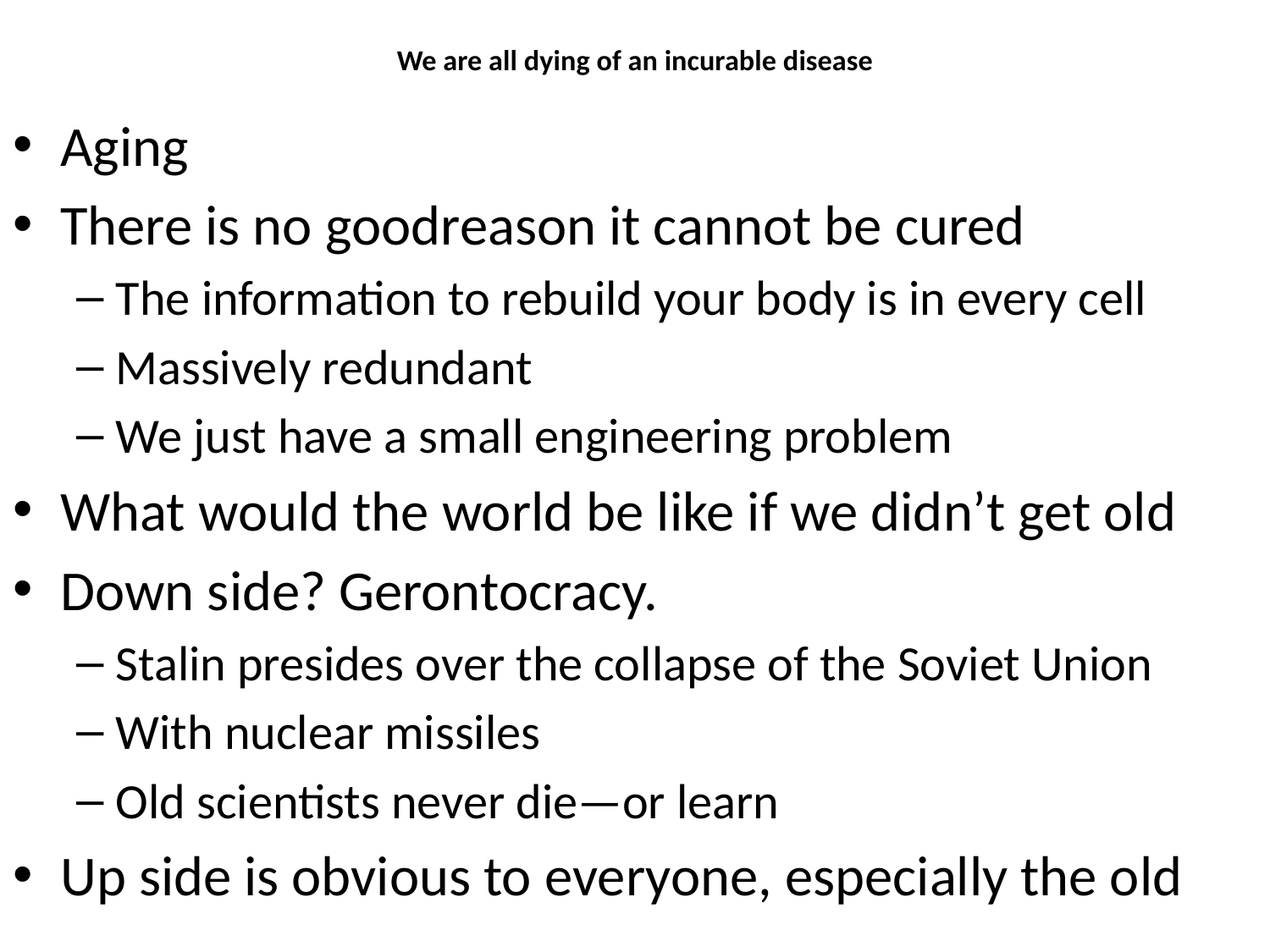

# We are all dying of an incurable disease
Aging
There is no goodreason it cannot be cured
The information to rebuild your body is in every cell
Massively redundant
We just have a small engineering problem
What would the world be like if we didn’t get old
Down side? Gerontocracy.
Stalin presides over the collapse of the Soviet Union
With nuclear missiles
Old scientists never die—or learn
Up side is obvious to everyone, especially the old